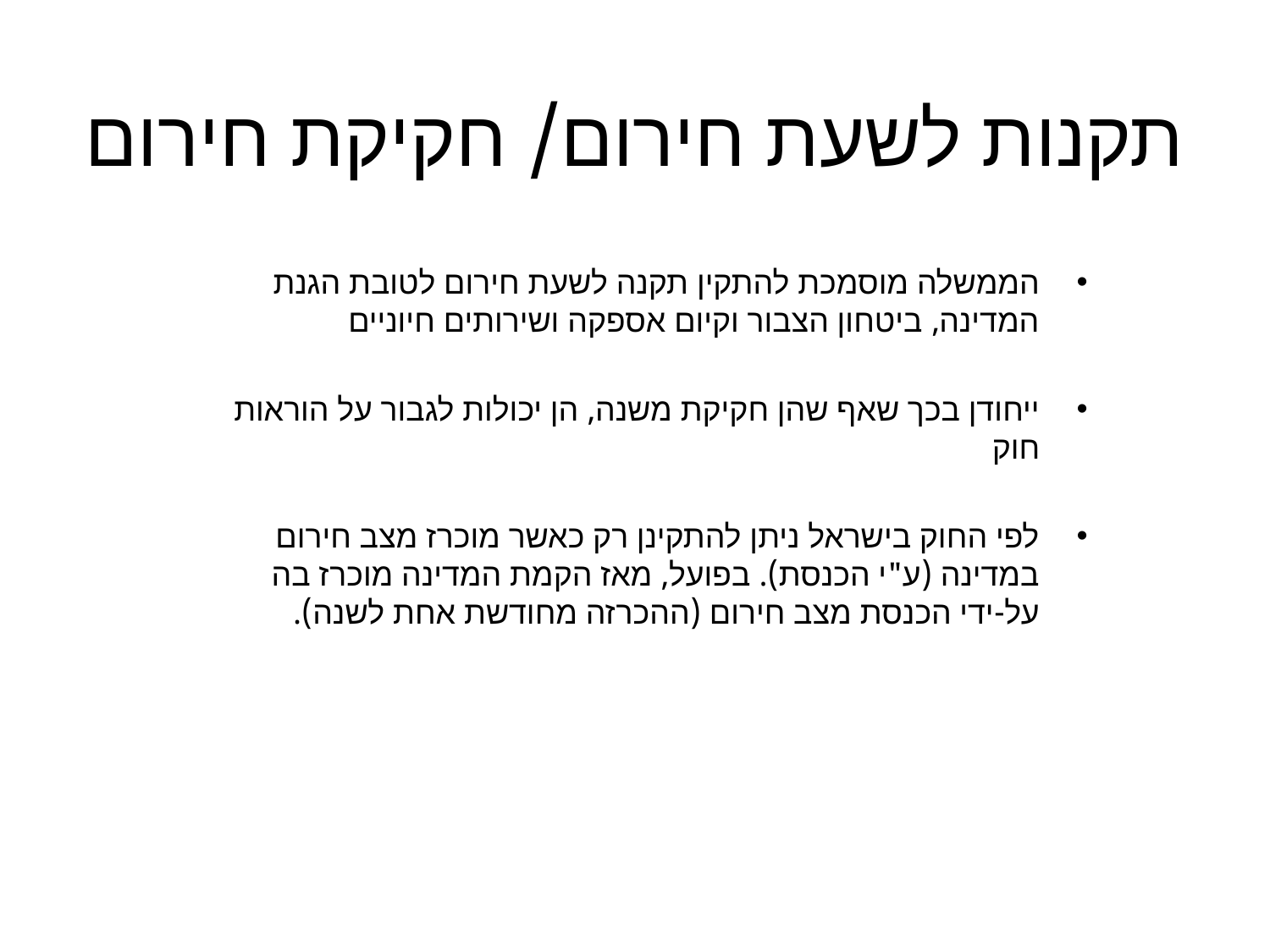

# תקנות לשעת חירום/ חקיקת חירום
הממשלה מוסמכת להתקין תקנה לשעת חירום לטובת הגנת המדינה, ביטחון הצבור וקיום אספקה ושירותים חיוניים

ייחודן בכך שאף שהן חקיקת משנה, הן יכולות לגבור על הוראות חוק

לפי החוק בישראל ניתן להתקינן רק כאשר מוכרז מצב חירום במדינה (ע"י הכנסת). בפועל, מאז הקמת המדינה מוכרז בה על-ידי הכנסת מצב חירום (ההכרזה מחודשת אחת לשנה).